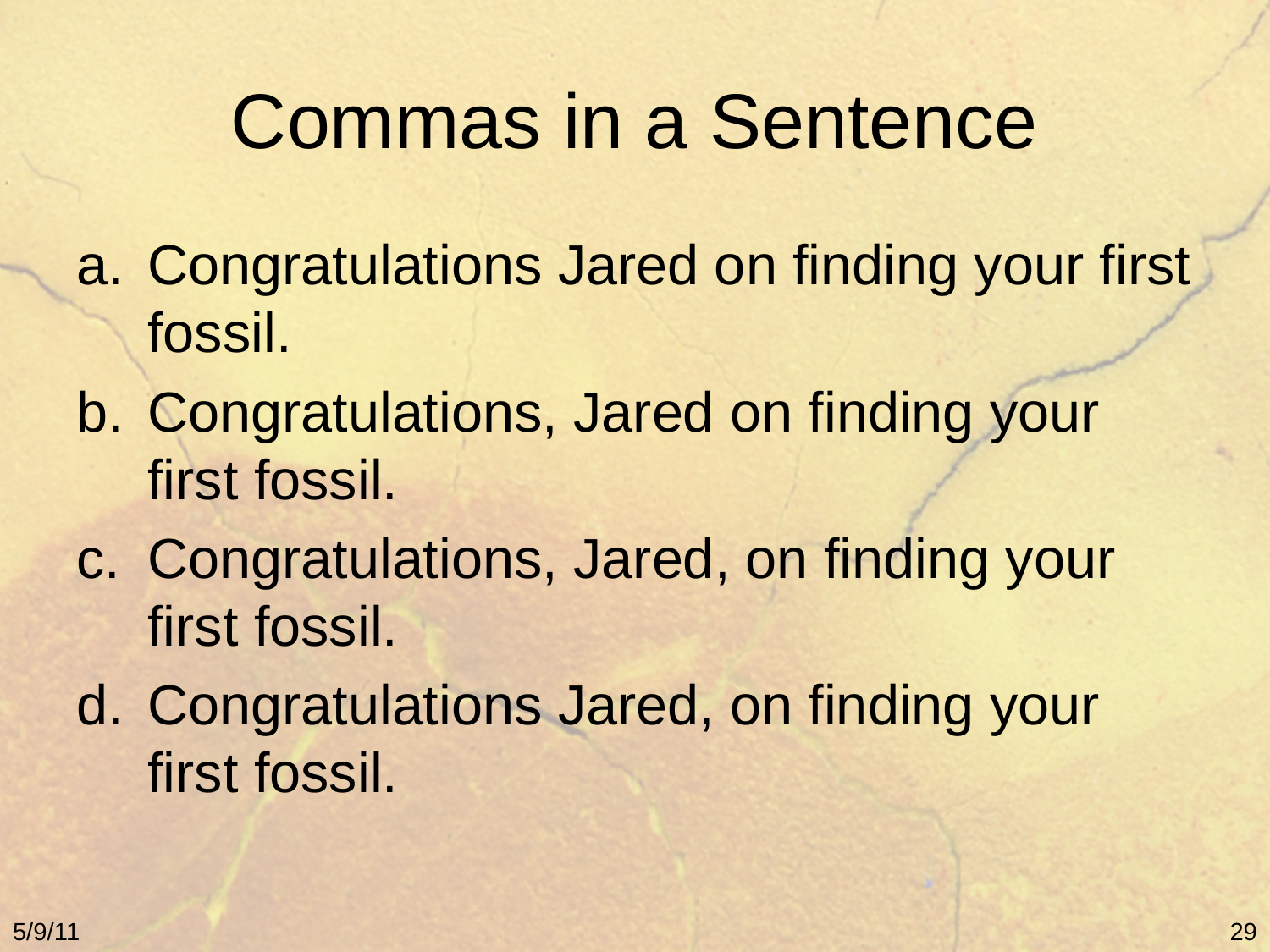

# Commas in a Sentence
Congratulations Jared on finding your first fossil.
Congratulations, Jared on finding your first fossil.
Congratulations, Jared, on finding your first fossil.
Congratulations Jared, on finding your first fossil.

5/9/11
29